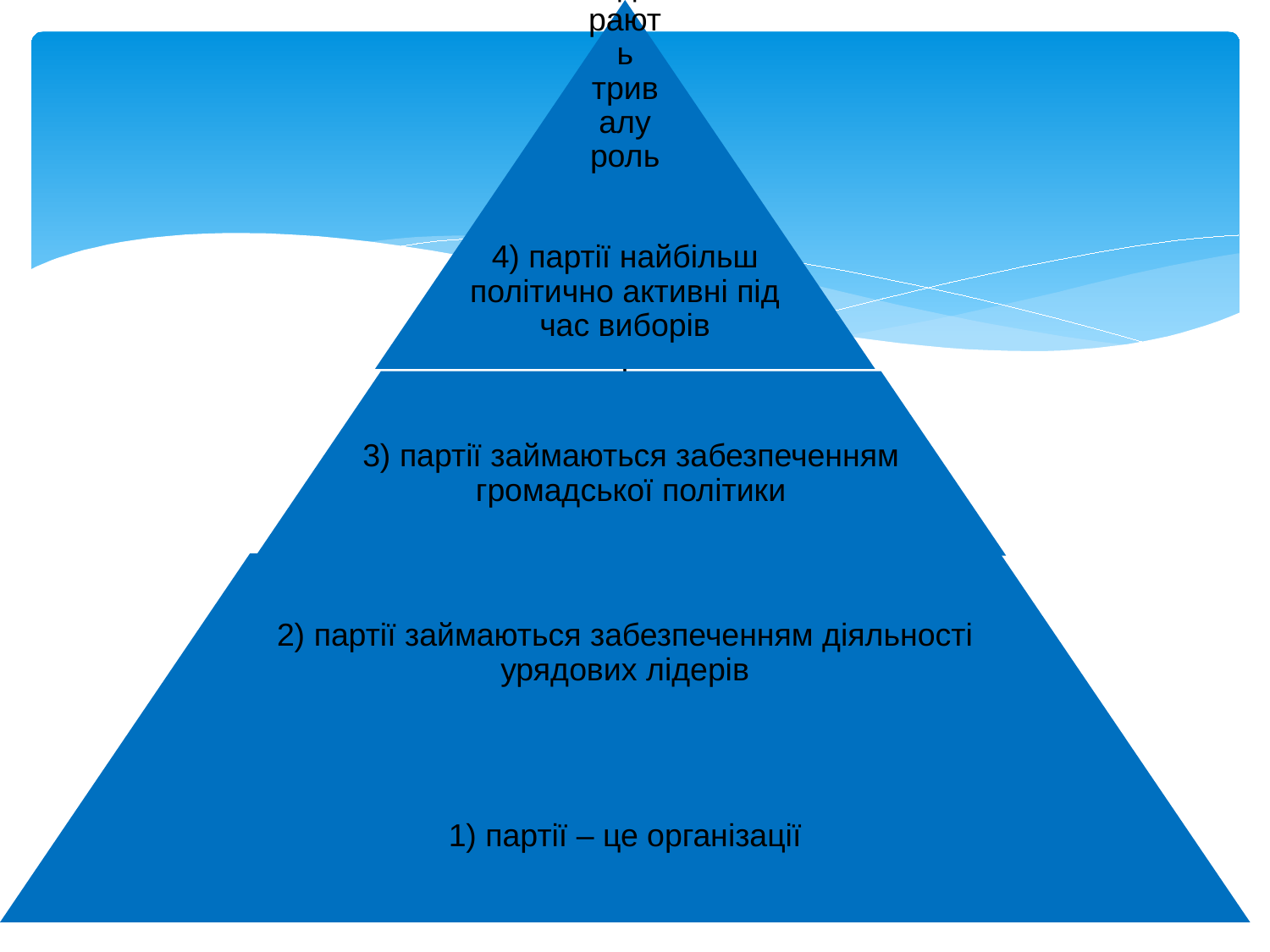

5) партії відіграють тривалу роль у політичному житті.
4) партії найбільш політично активні під час виборів
3) партії займаються забезпеченням громадської політики
2) партії займаються забезпеченням діяльності урядових лідерів
1) партії – це організації